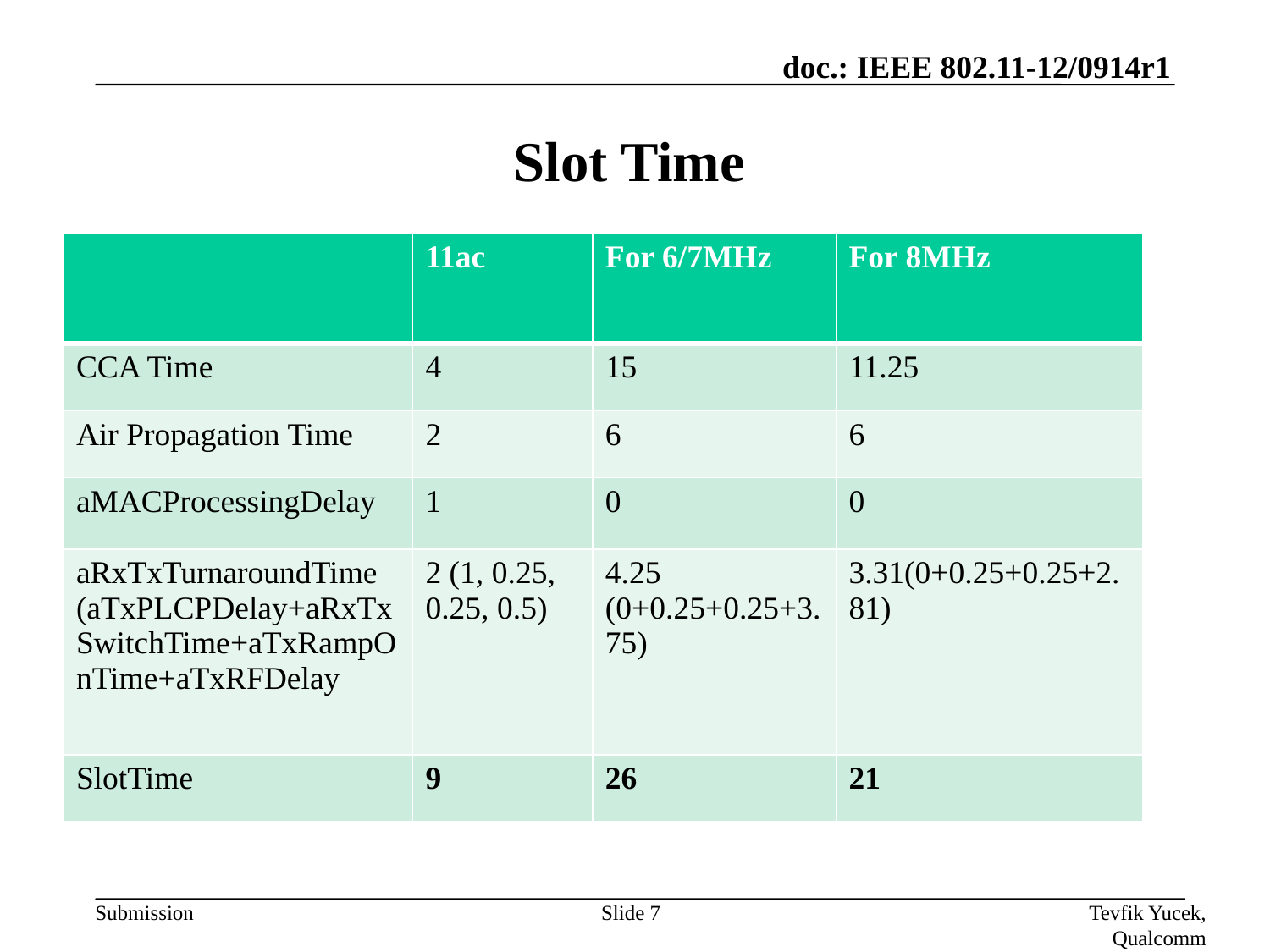

# Slot Time
|  | 11ac | For 6/7MHz | For 8MHz |
| --- | --- | --- | --- |
| CCA Time | 4 | 15 | 11.25 |
| Air Propagation Time | 2 | 6 | 6 |
| aMACProcessingDelay | 1 | 0 | 0 |
| aRxTxTurnaroundTime (aTxPLCPDelay+aRxTxSwitchTime+aTxRampOnTime+aTxRFDelay | 2 (1, 0.25, 0.25, 0.5) | 4.25 (0+0.25+0.25+3.75) | 3.31(0+0.25+0.25+2.81) |
| SlotTime | 9 | 26 | 21 |
Slide 7
Tevfik Yucek, Qualcomm